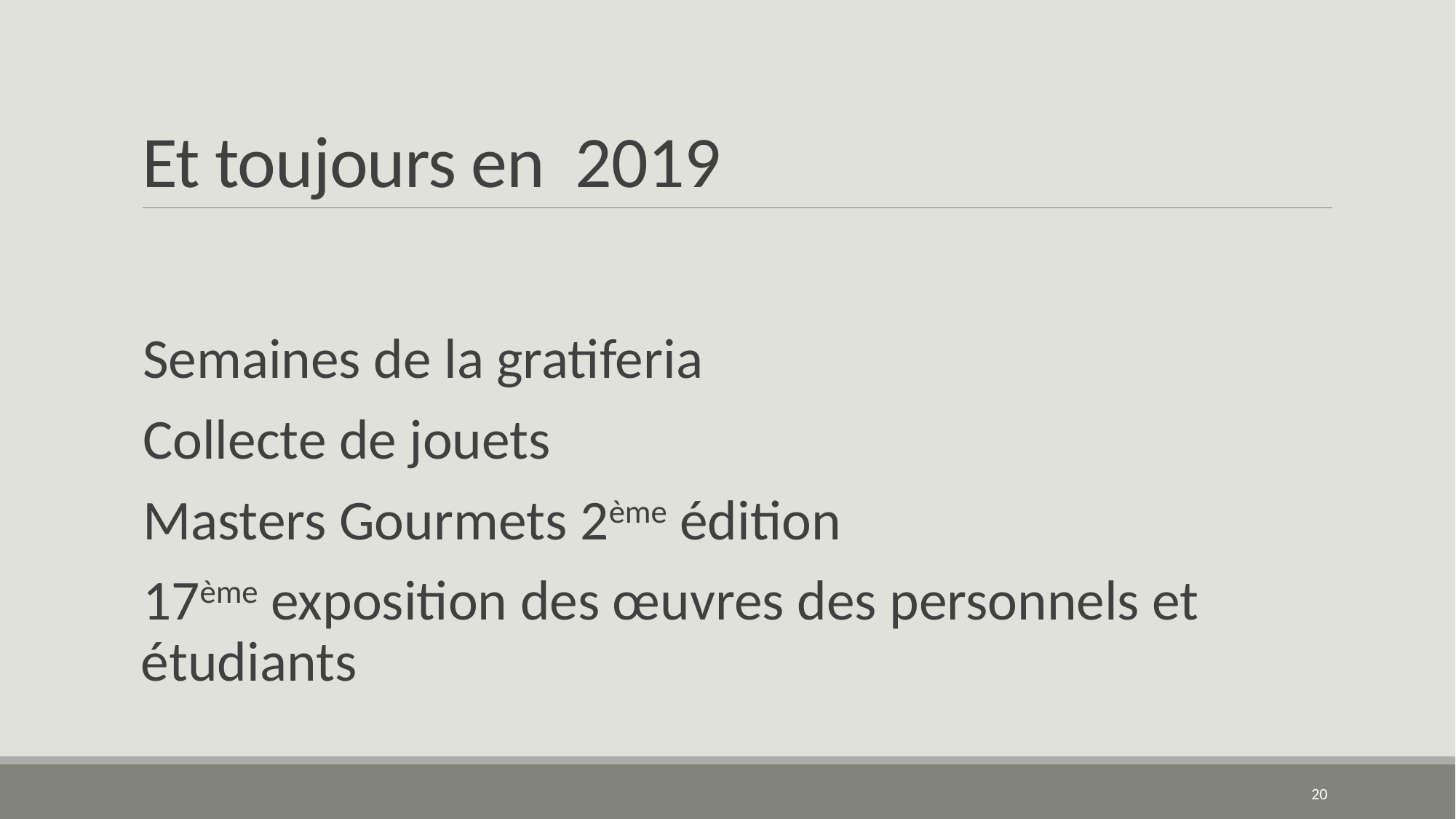

# Et toujours en  2019

Semaines de la gratiferia
Collecte de jouets
Masters Gourmets 2ème édition
17ème exposition des œuvres des personnels et étudiants

20